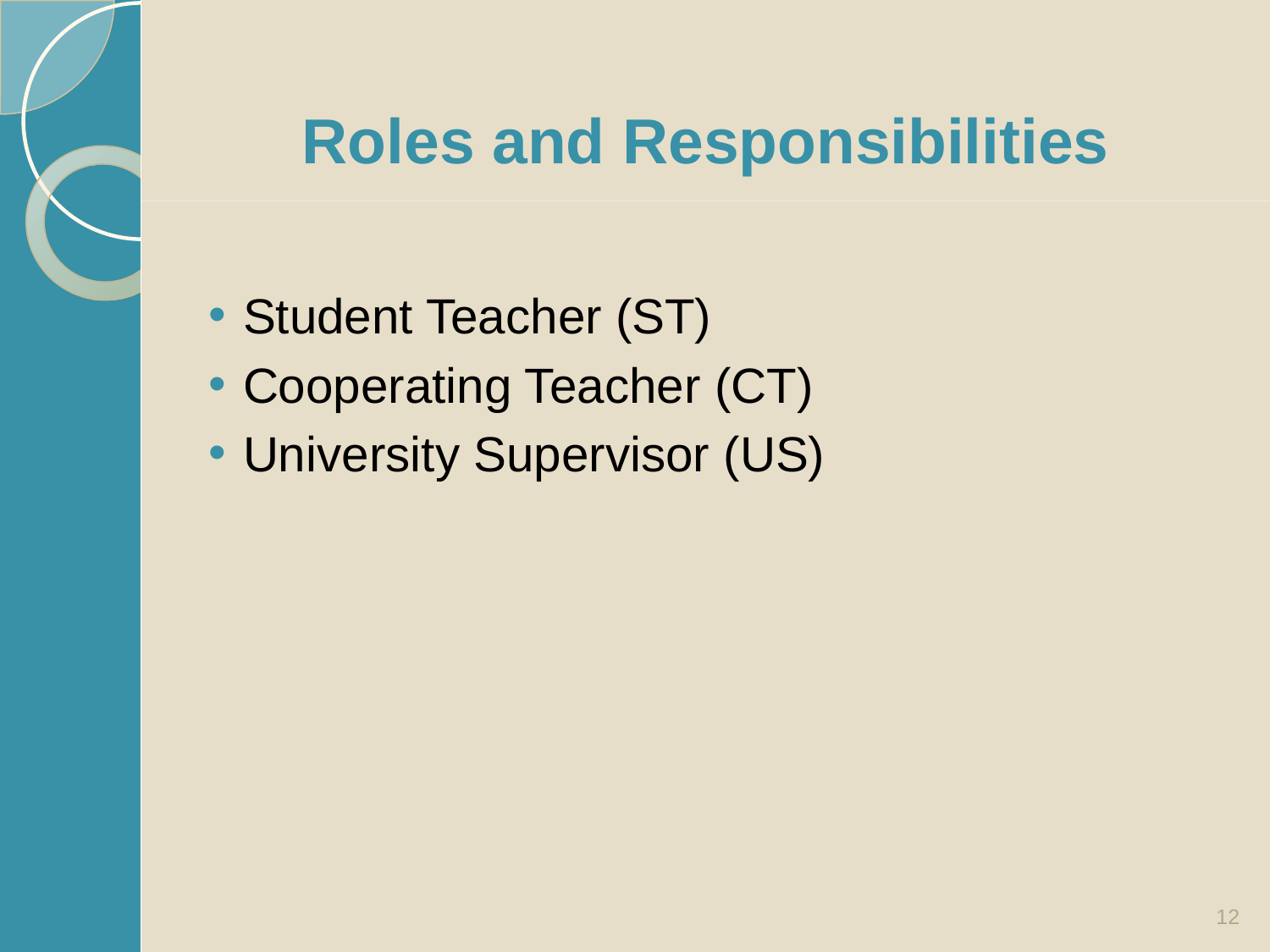

# Roles and Responsibilities

Student Teacher (ST)
Cooperating Teacher (CT)
University Supervisor (US)
12